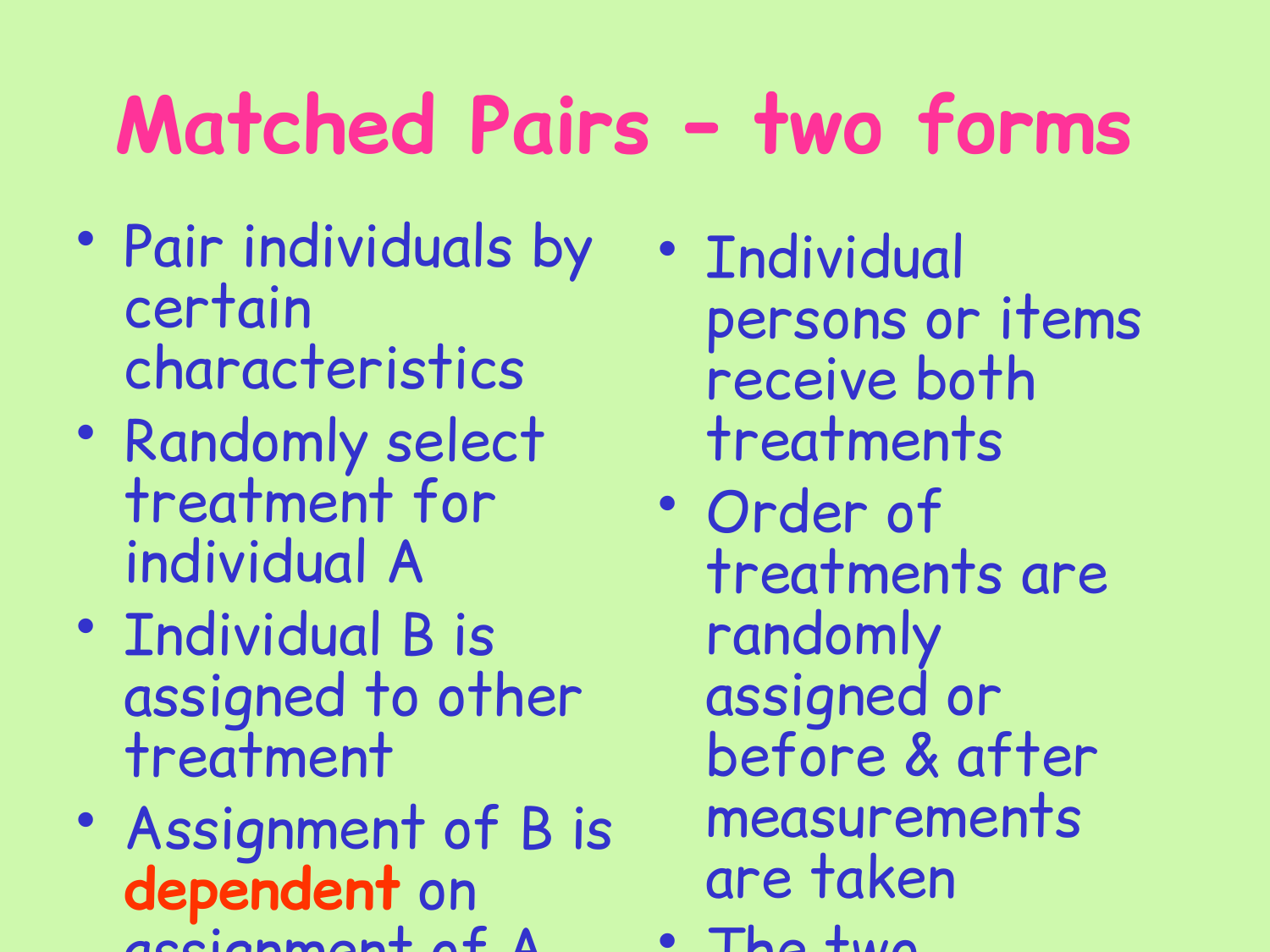

# Matched Pairs – two forms
Pair individuals by certain characteristics
Randomly select treatment for individual A
Individual B is assigned to other treatment
Assignment of B is dependent on assignment of A
Individual persons or items receive both treatments
Order of treatments are randomly assigned or before & after measurements are taken
The two measures are dependent on the individual